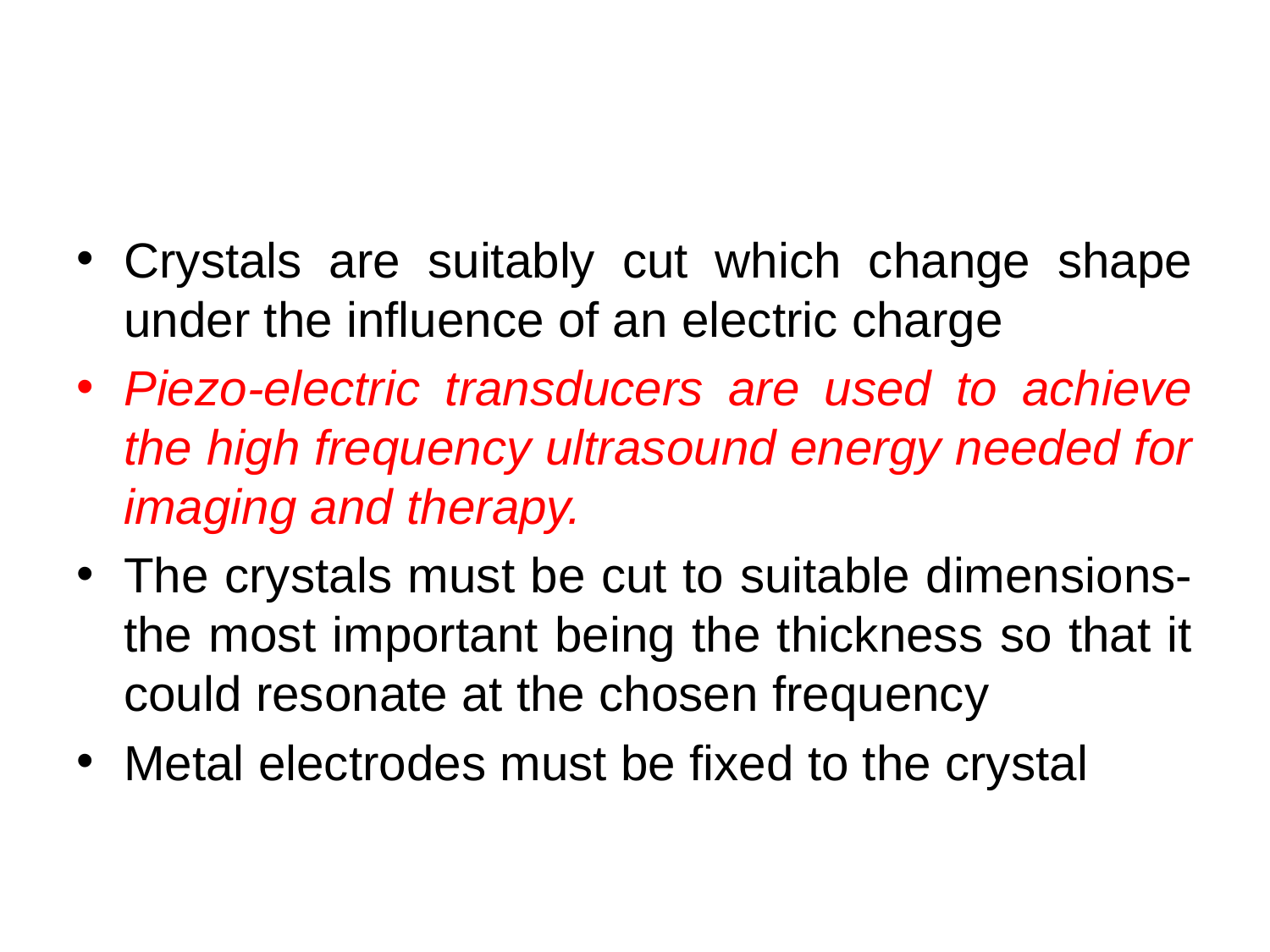

#
Crystals are suitably cut which change shape under the influence of an electric charge
Piezo-electric transducers are used to achieve the high frequency ultrasound energy needed for imaging and therapy.
The crystals must be cut to suitable dimensions- the most important being the thickness so that it could resonate at the chosen frequency
Metal electrodes must be fixed to the crystal